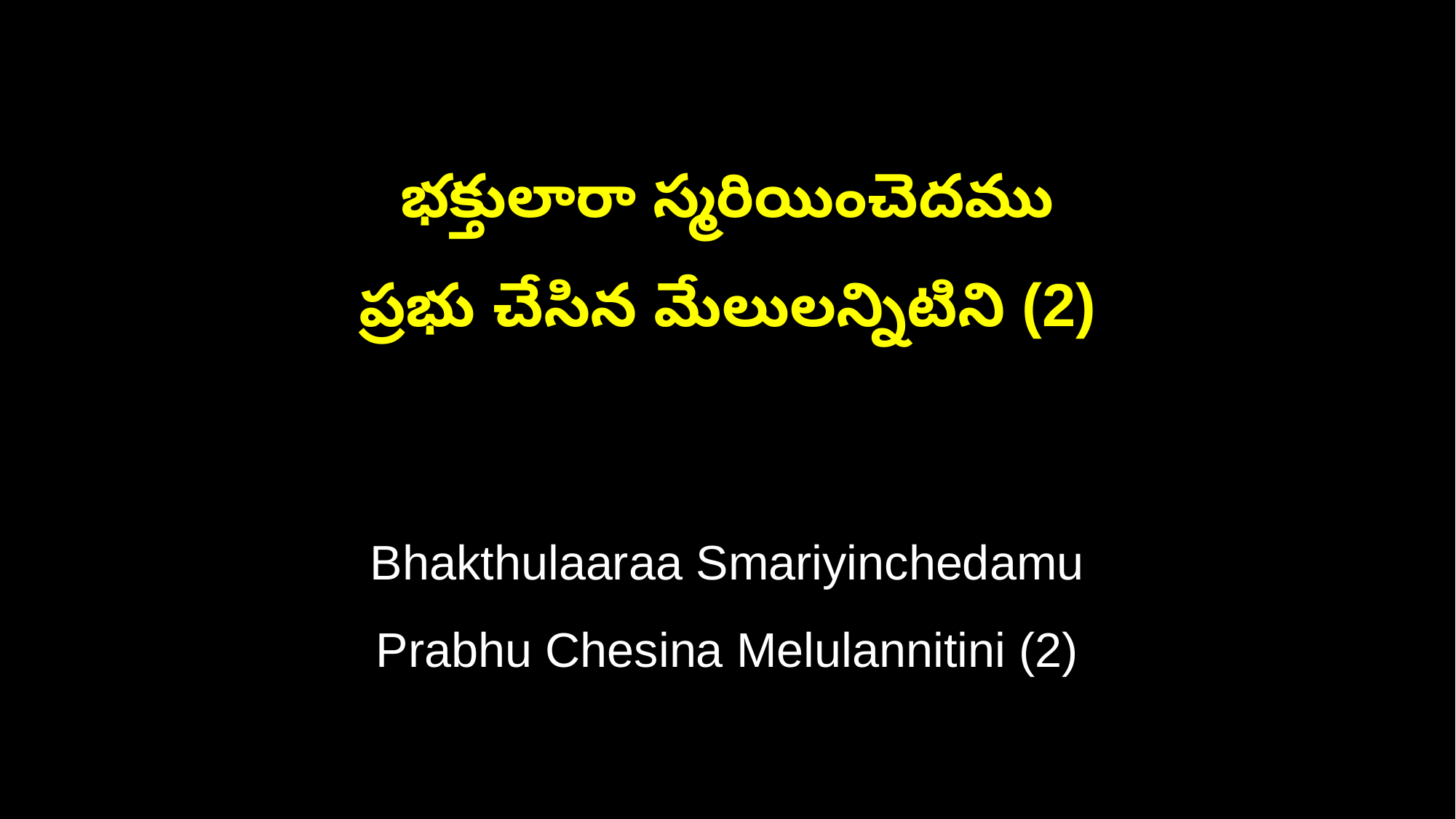

భక్తులారా స్మరియించెదము
ప్రభు చేసిన మేలులన్నిటిని (2)
Bhakthulaaraa Smariyinchedamu
Prabhu Chesina Melulannitini (2)